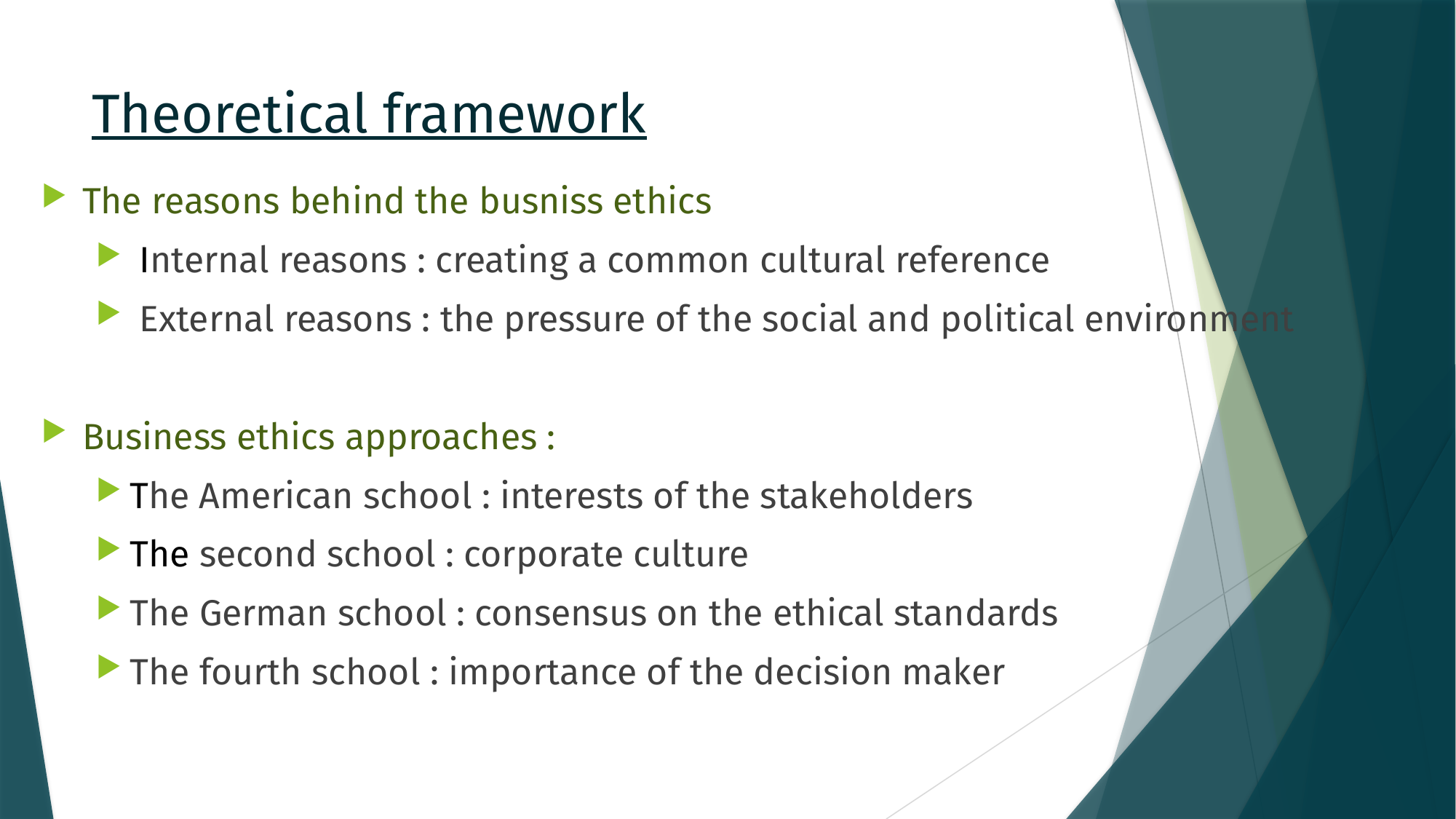

# Theoretical framework
The reasons behind the busniss ethics
 Internal reasons : creating a common cultural reference
 External reasons : the pressure of the social and political environment

Business ethics approaches :
The American school : interests of the stakeholders
The second school : corporate culture
The German school : consensus on the ethical standards
The fourth school : importance of the decision maker